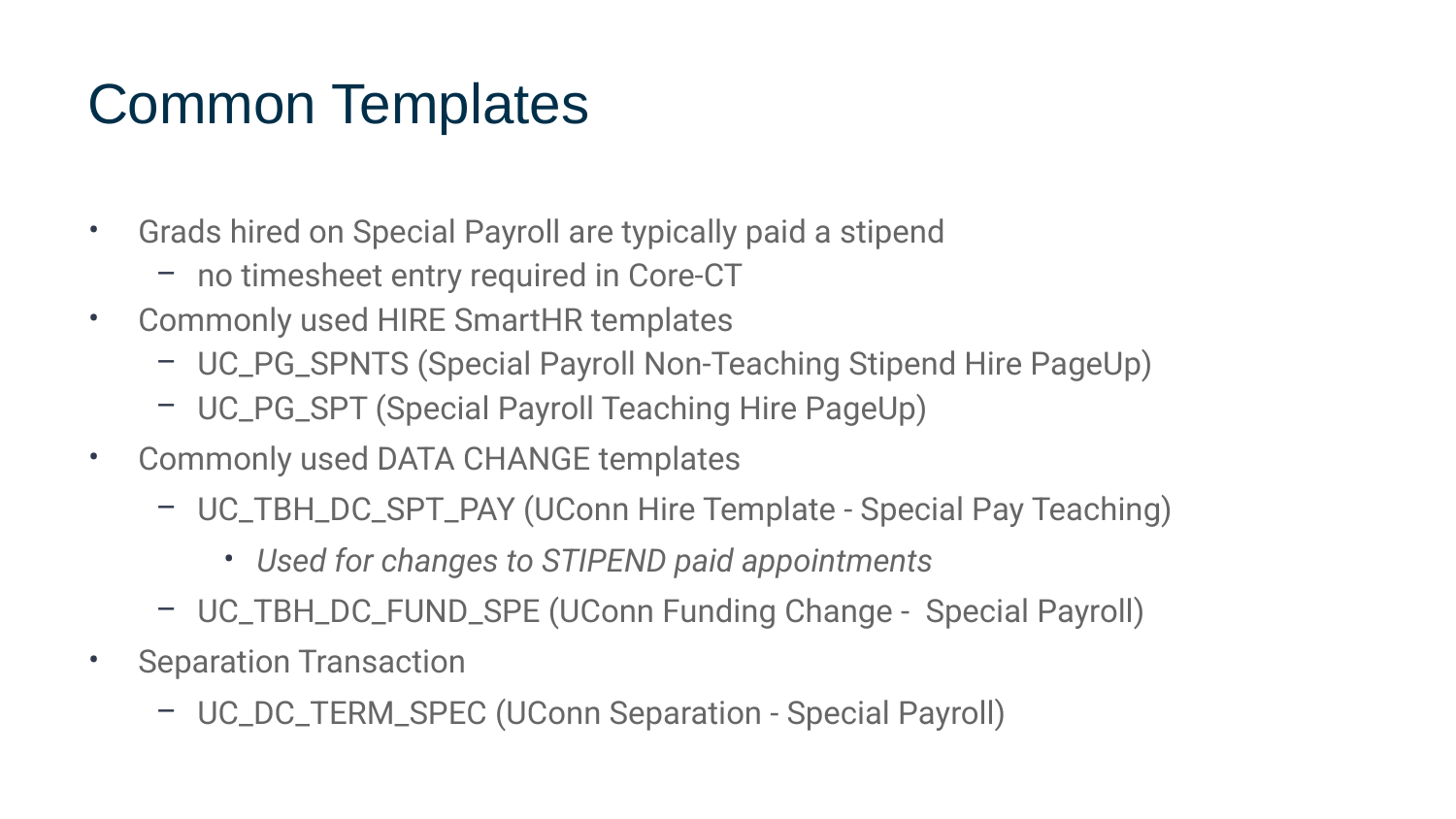

# Common Templates
Grads hired on Special Payroll are typically paid a stipend
no timesheet entry required in Core-CT
Commonly used HIRE SmartHR templates
UC_PG_SPNTS (Special Payroll Non-Teaching Stipend Hire PageUp)
UC_PG_SPT (Special Payroll Teaching Hire PageUp)
Commonly used DATA CHANGE templates
UC_TBH_DC_SPT_PAY (UConn Hire Template - Special Pay Teaching)
Used for changes to STIPEND paid appointments
UC_TBH_DC_FUND_SPE (UConn Funding Change -  Special Payroll)
Separation Transaction
UC_DC_TERM_SPEC (UConn Separation - Special Payroll)